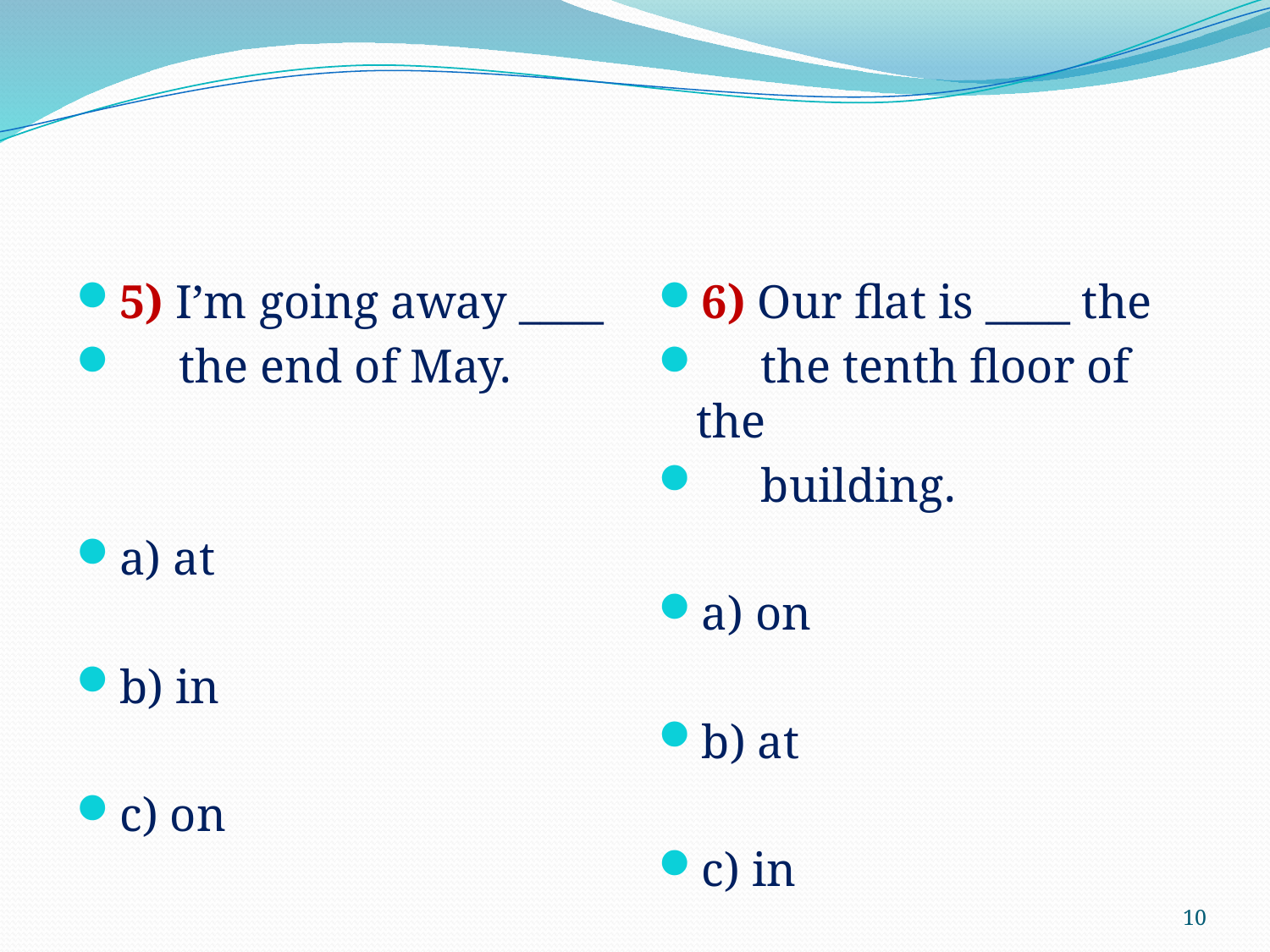

#
5) I’m going away ____
     the end of May.

a) at

b) in

c) on
6) Our flat is ____ the
     the tenth floor of the
     building.

a) on

b) at

c) in

10